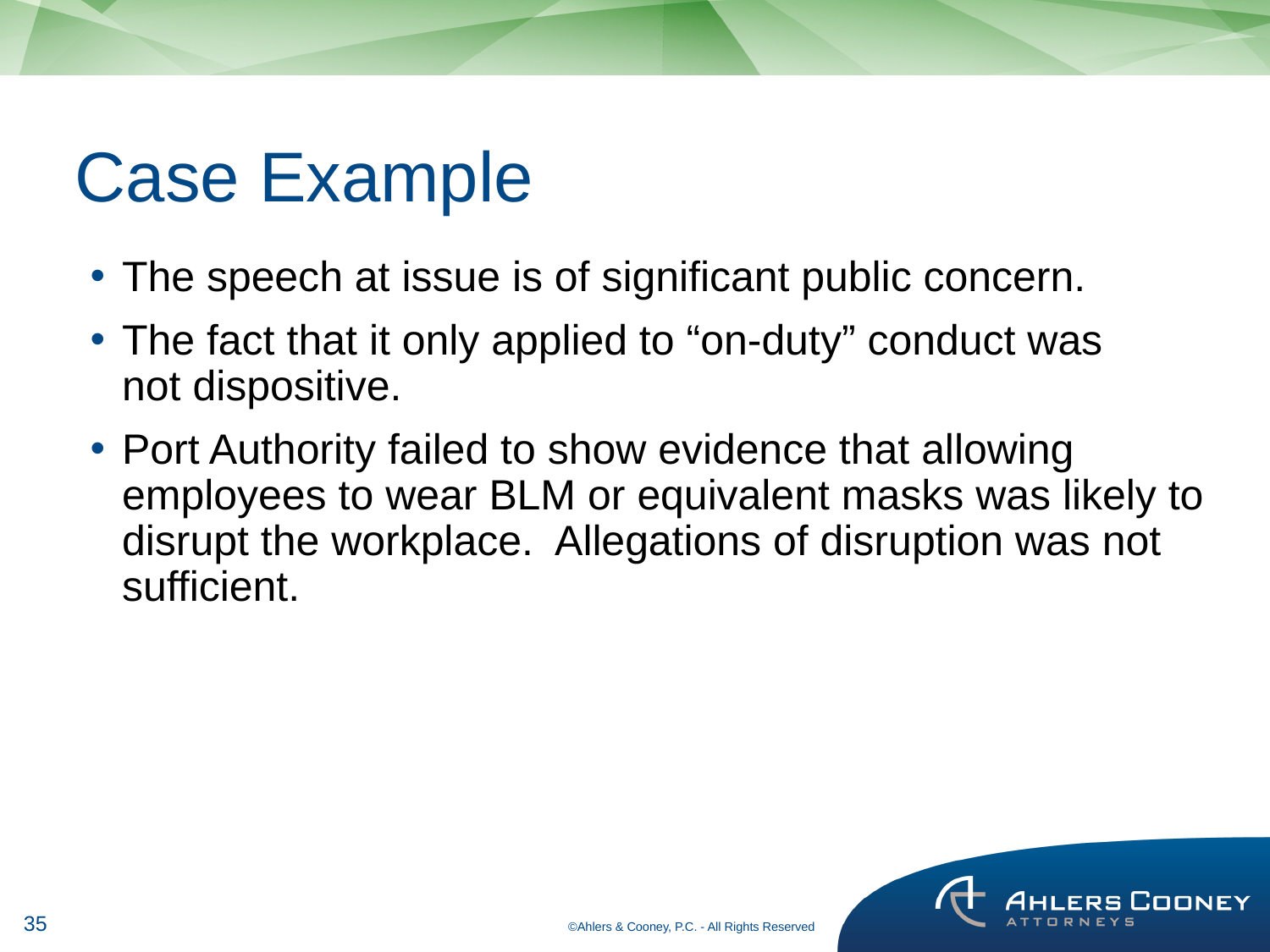

# Case Example
The speech at issue is of significant public concern.
The fact that it only applied to “on-duty” conduct was
not dispositive.
Port Authority failed to show evidence that allowing employees to wear BLM or equivalent masks was likely to disrupt the workplace.  Allegations of disruption was not sufficient.